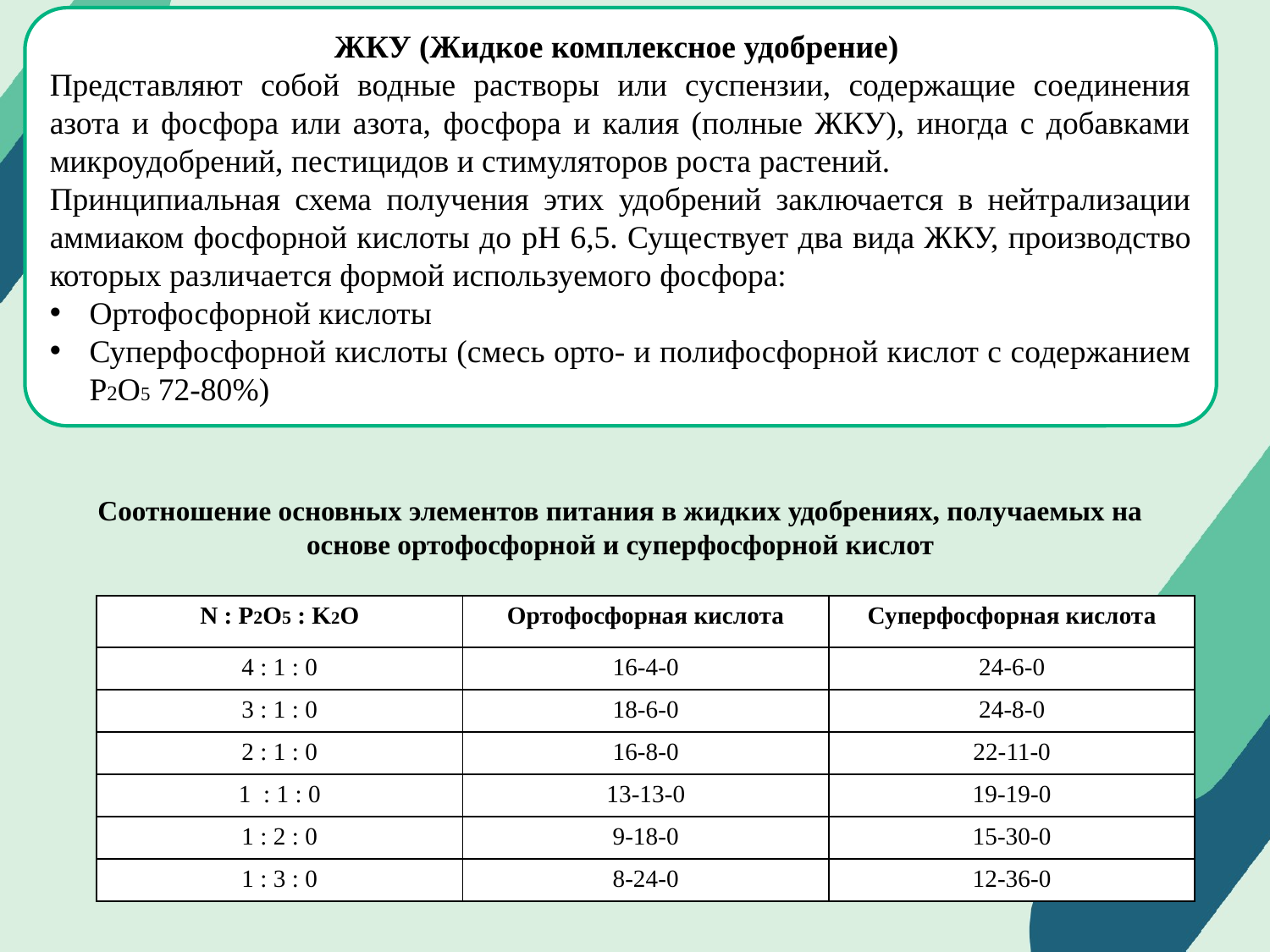

ЖКУ (Жидкое комплексное удобрение)
Представляют собой водные растворы или суспензии, содержащие соединения азота и фосфора или азота, фосфора и калия (полные ЖКУ), иногда с добавками микроудобрений, пестицидов и стимуляторов роста растений.
Принципиальная схема получения этих удобрений заключается в нейтрализации аммиаком фосфорной кислоты до pH 6,5. Существует два вида ЖКУ, производство которых различается формой используемого фосфора:
Ортофосфорной кислоты
Суперфосфорной кислоты (смесь орто- и полифосфорной кислот с содержанием P2O5 72-80%)
Соотношение основных элементов питания в жидких удобрениях, получаемых на основе ортофосфорной и суперфосфорной кислот
| N : P2O5 : K2O | Ортофосфорная кислота | Суперфосфорная кислота |
| --- | --- | --- |
| 4 : 1 : 0 | 16-4-0 | 24-6-0 |
| 3 : 1 : 0 | 18-6-0 | 24-8-0 |
| 2 : 1 : 0 | 16-8-0 | 22-11-0 |
| 1 : 1 : 0 | 13-13-0 | 19-19-0 |
| 1 : 2 : 0 | 9-18-0 | 15-30-0 |
| 1 : 3 : 0 | 8-24-0 | 12-36-0 |